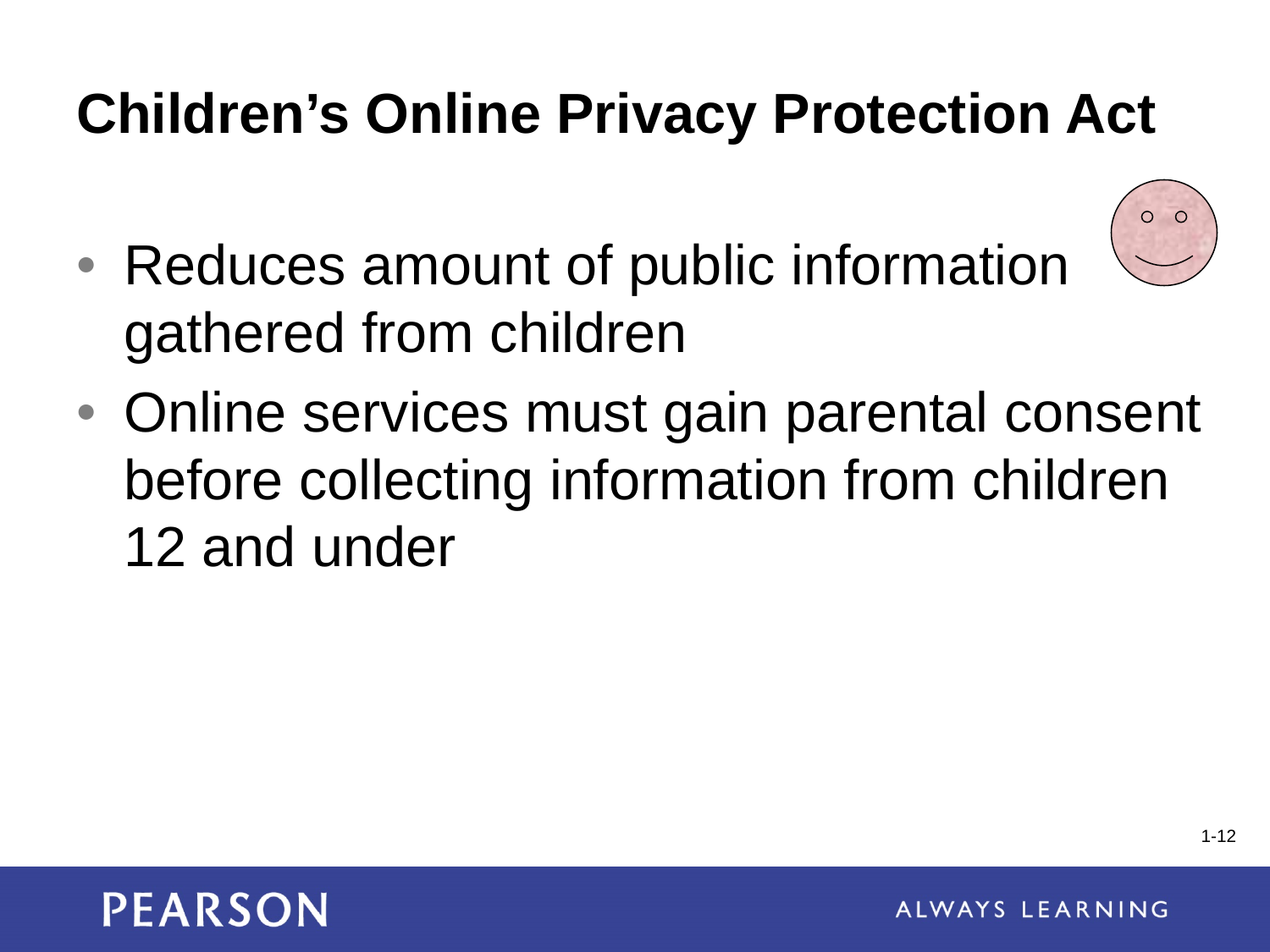

# Children’s Online Privacy Protection Act

Reduces amount of public information gathered from children
Online services must gain parental consent before collecting information from children 12 and under
1-12